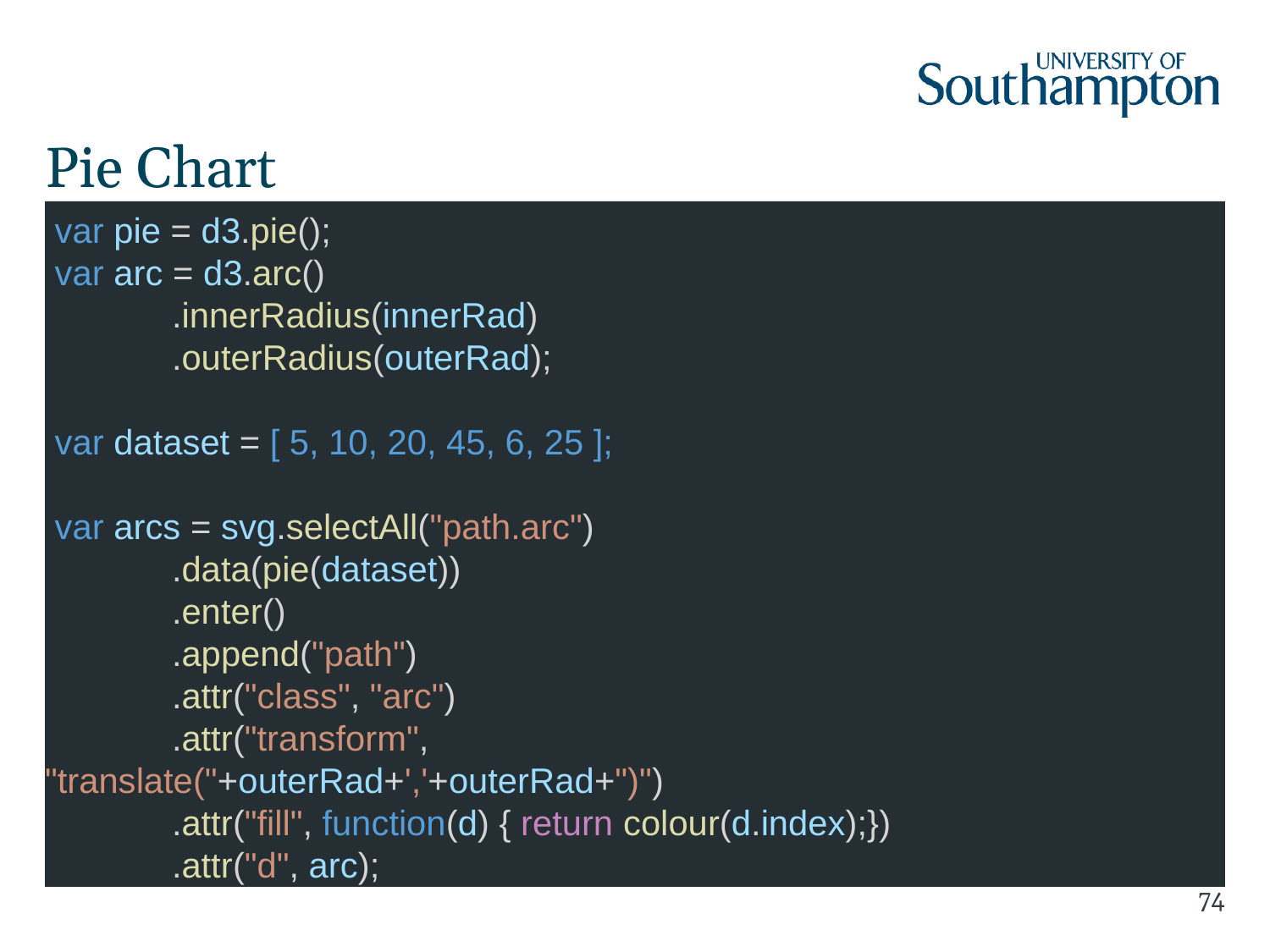

# Pie Chart
 var pie = d3.pie();
 var arc = d3.arc()
	.innerRadius(innerRad)
	.outerRadius(outerRad);

 var dataset = [ 5, 10, 20, 45, 6, 25 ];

 var arcs = svg.selectAll("path.arc")
	.data(pie(dataset))
	.enter()
	.append("path")
	.attr("class", "arc")
	.attr("transform", 		"translate("+outerRad+','+outerRad+")")
	.attr("fill", function(d) { return colour(d.index);})
	.attr("d", arc);
74